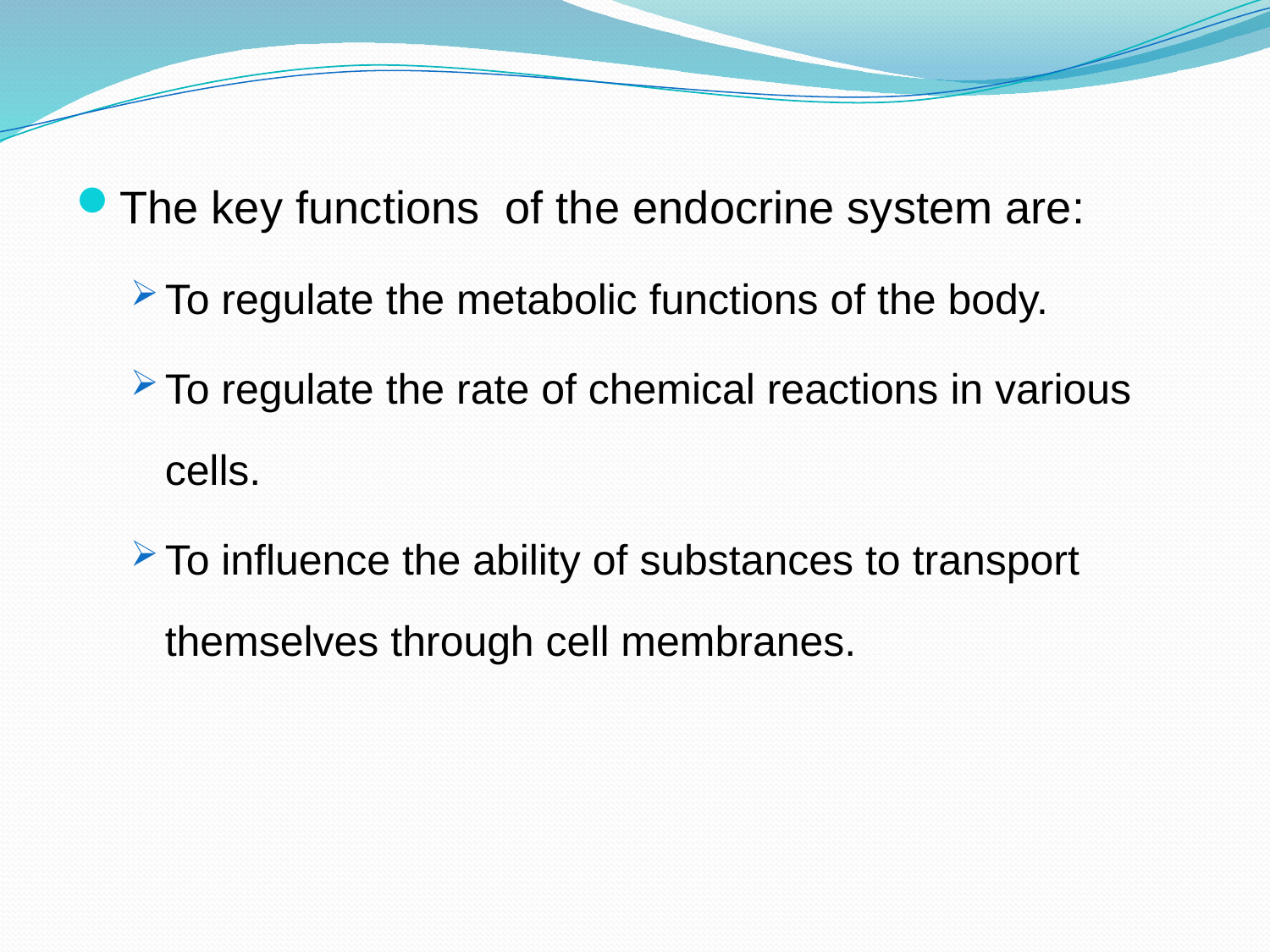

The key functions  of the endocrine system are:​
To regulate the metabolic functions of the body.​
To regulate the rate of chemical reactions in various cells.​
To influence the ability of substances to transport themselves through cell membranes.​